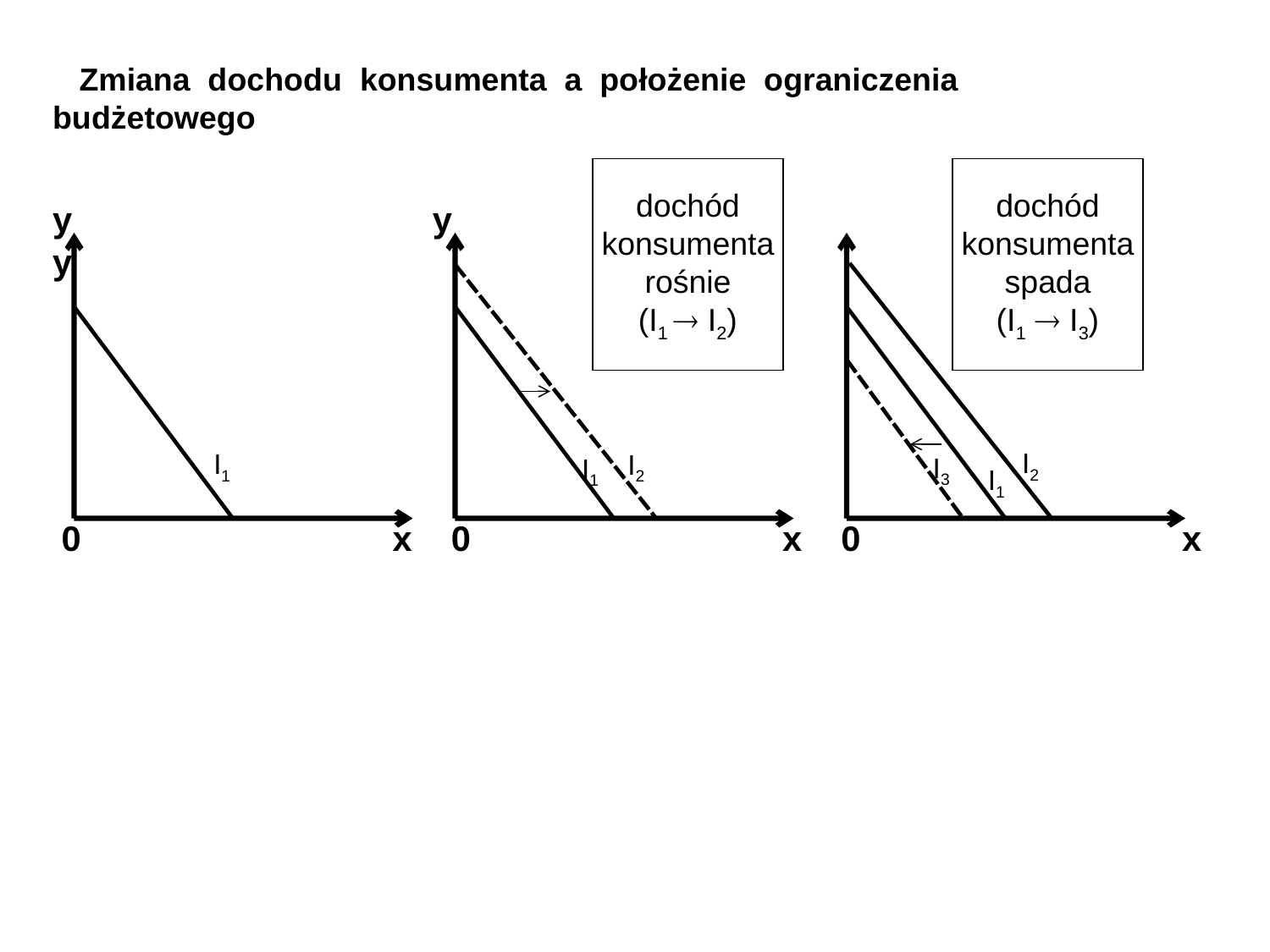

Zmiana  dochodu  konsumenta  a  położenie  ograniczenia  budżetowego
dochód
konsumenta
rośnie
(I1 → I2)
dochód
konsumenta
spada
(I1 → I3)
y                                     y                                       y

I2

I2

I3

I1
I1

I1
0                                x    0                                x    0                                 x